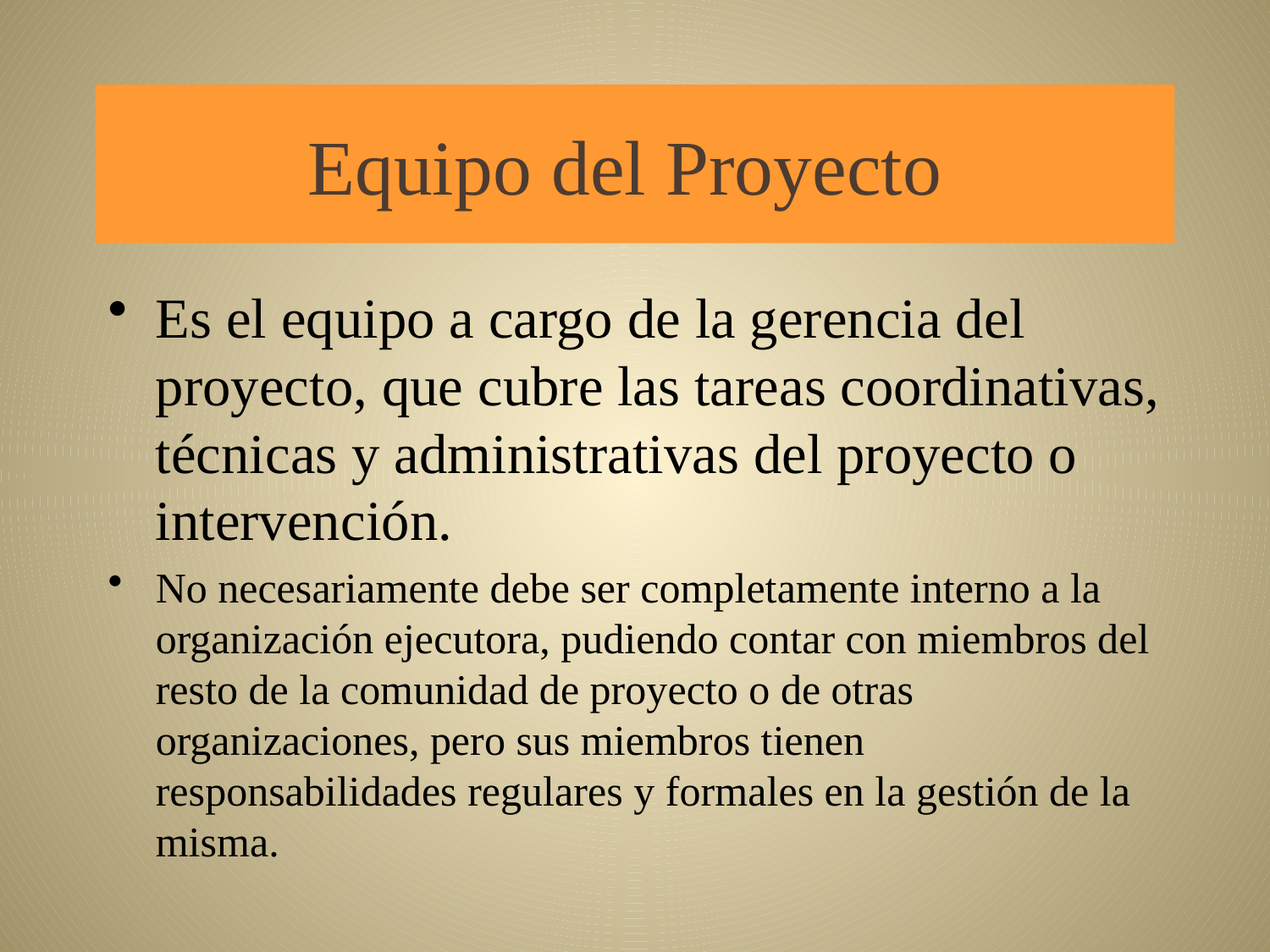

# Equipo del Proyecto
Es el equipo a cargo de la gerencia del proyecto, que cubre las tareas coordinativas, técnicas y administrativas del proyecto o intervención.
No necesariamente debe ser completamente interno a la organización ejecutora, pudiendo contar con miembros del resto de la comunidad de proyecto o de otras organizaciones, pero sus miembros tienen responsabilidades regulares y formales en la gestión de la misma.